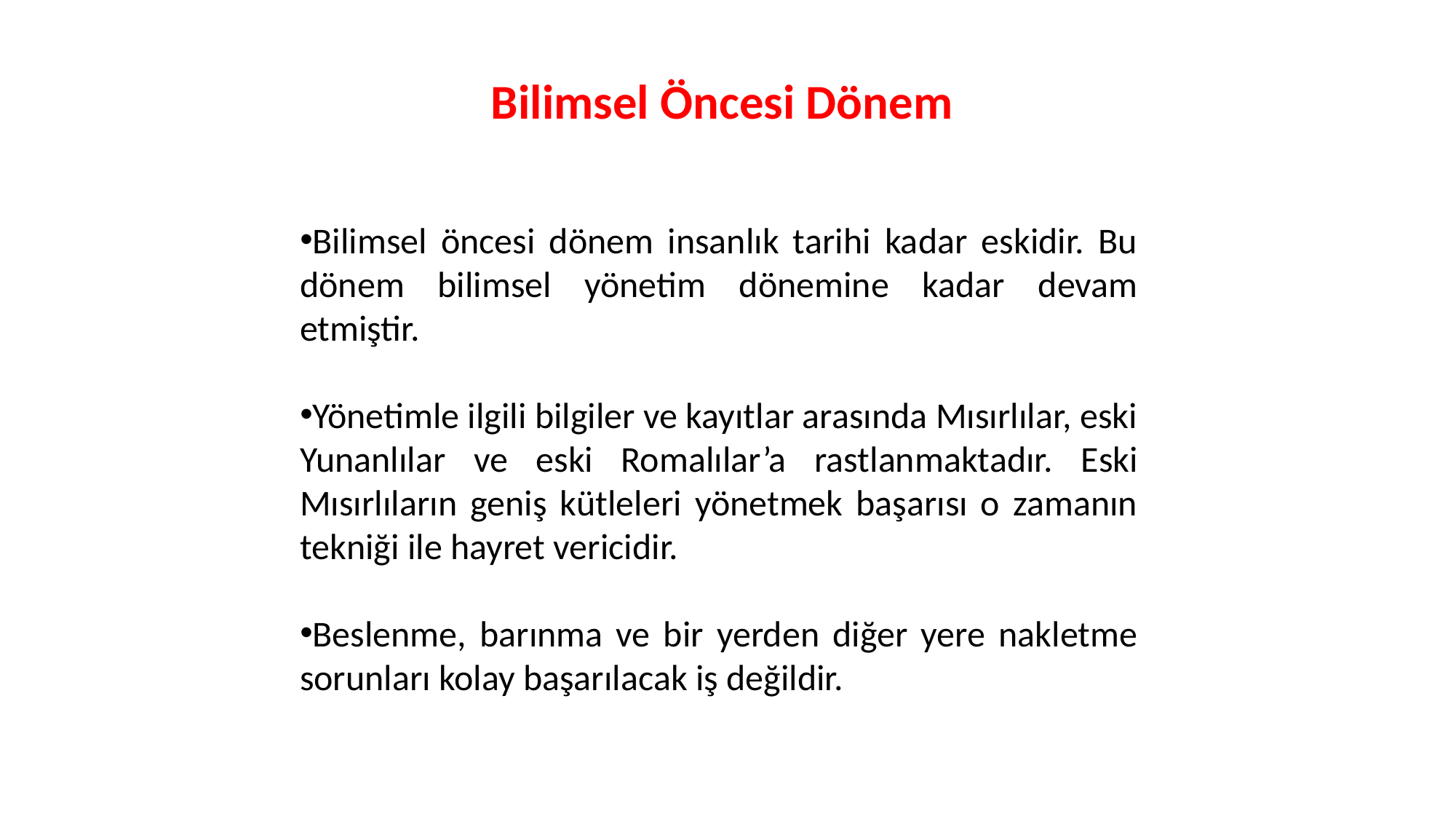

Bilimsel Öncesi Dönem
Bilimsel öncesi dönem insanlık tarihi kadar eskidir. Bu dönem bilimsel yönetim dönemine kadar devam etmiştir.

Yönetimle ilgili bilgiler ve kayıtlar arasında Mısırlılar, eski Yunanlılar ve eski Romalılar’a rastlanmaktadır. Eski Mısırlıların geniş kütleleri yönetmek başarısı o zamanın tekniği ile hayret vericidir.

Beslenme, barınma ve bir yerden diğer yere nakletme sorunları kolay başarılacak iş değildir.